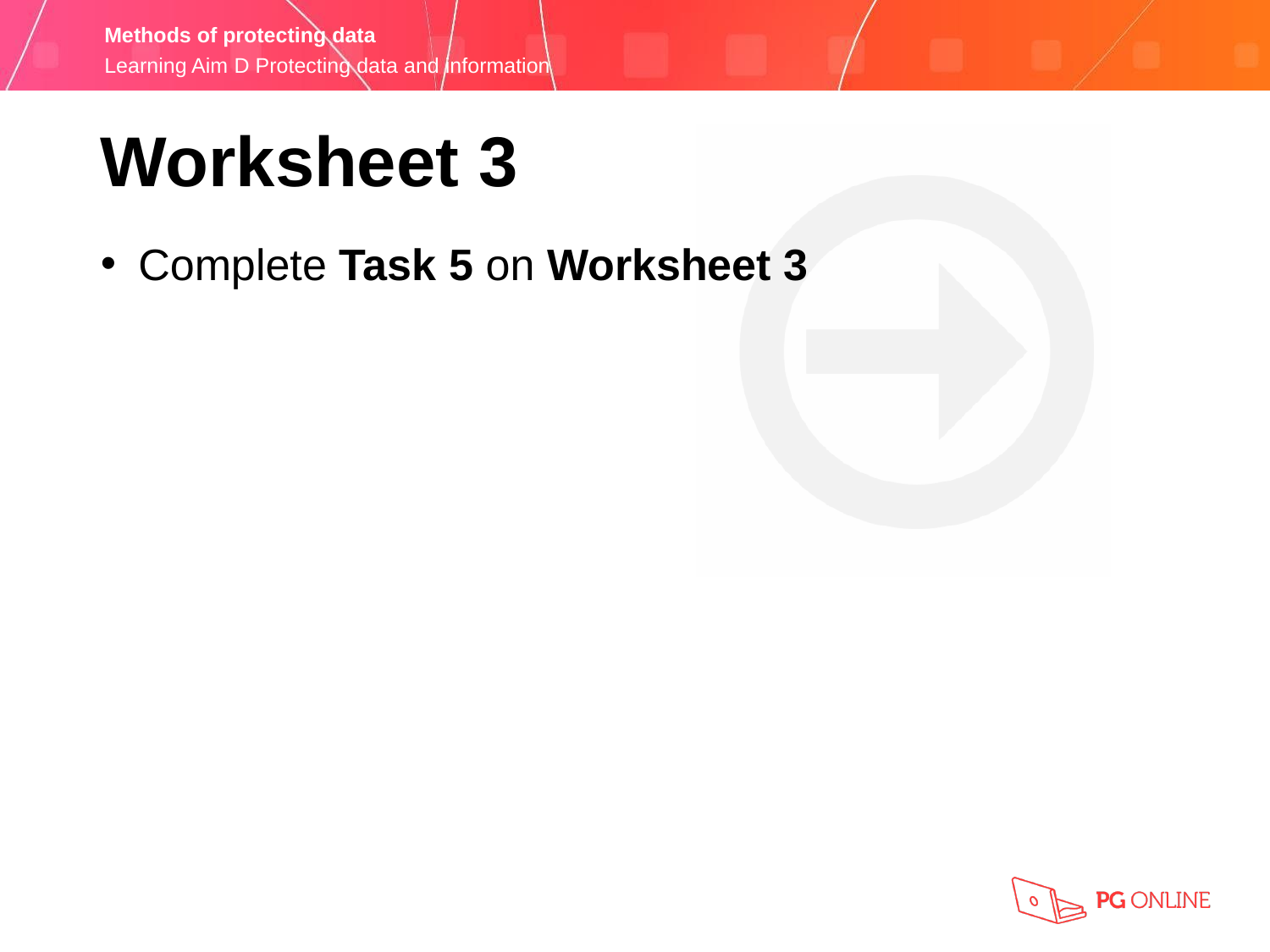

Worksheet 3
Complete Task 5 on Worksheet 3